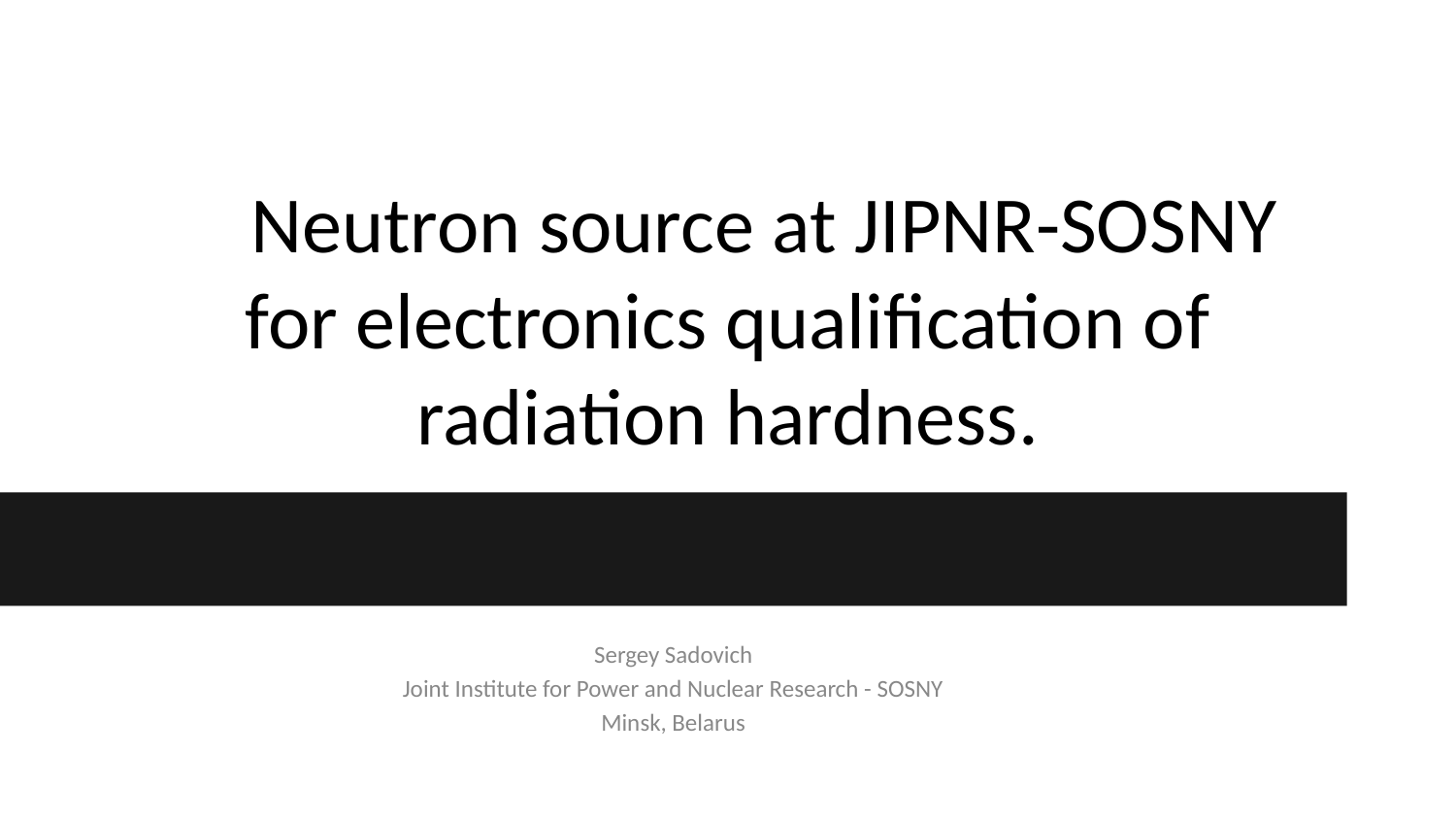

# Neutron source at JIPNR-SOSNY for electronics qualification of radiation hardness.

Sergey Sadovich
Joint Institute for Power and Nuclear Research - SOSNY
Minsk, Belarus